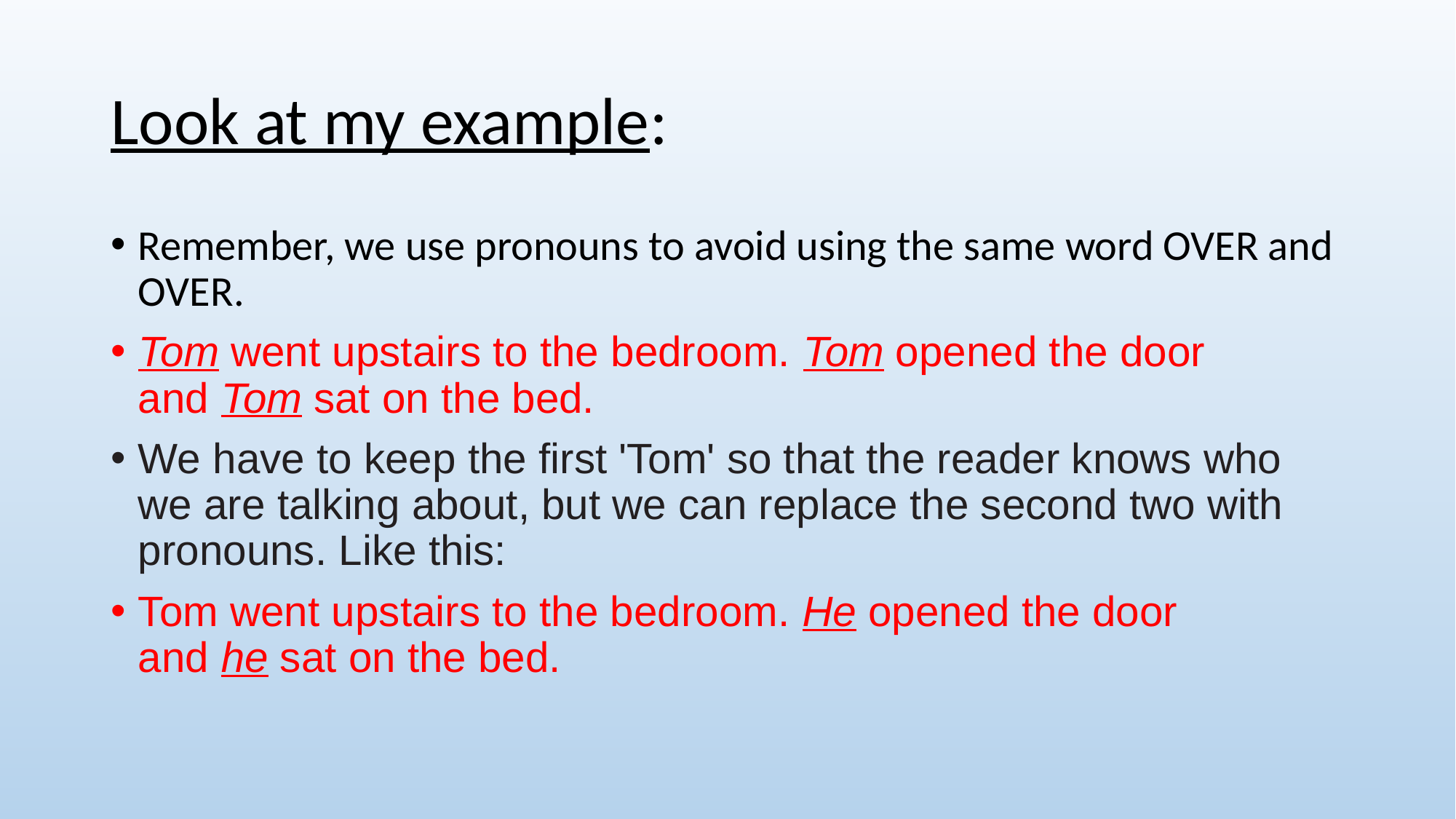

# Look at my example:
Remember, we use pronouns to avoid using the same word OVER and OVER.
Tom went upstairs to the bedroom. Tom opened the door and Tom sat on the bed.
We have to keep the first 'Tom' so that the reader knows who we are talking about, but we can replace the second two with pronouns. Like this:
Tom went upstairs to the bedroom. He opened the door and he sat on the bed.